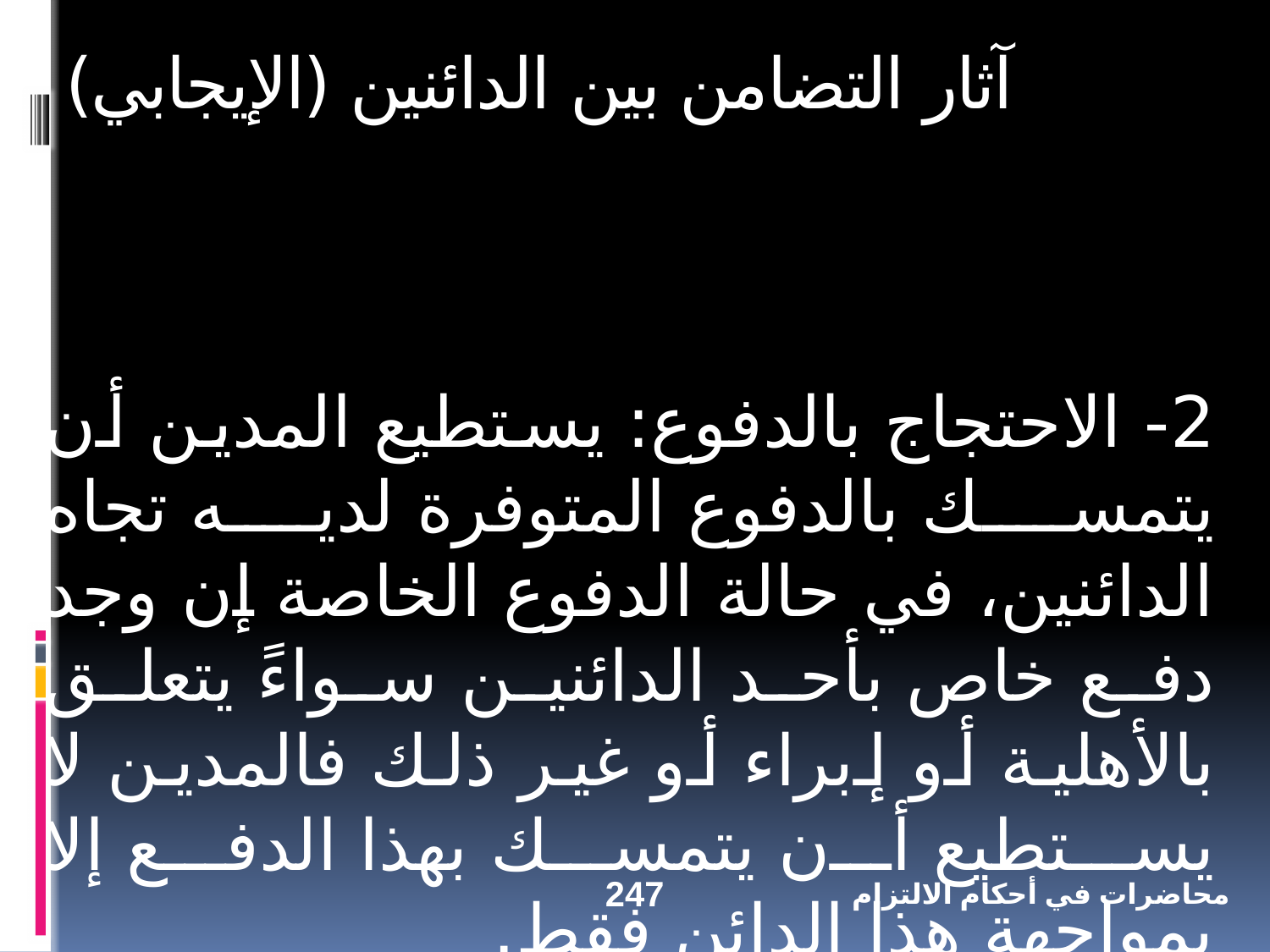

آثار التضامن بين الدائنين (الإيجابي)
2- الاحتجاج بالدفوع: يستطيع المدين أن يتمسك بالدفوع المتوفرة لديه تجاه الدائنين، في حالة الدفوع الخاصة إن وجد دفع خاص بأحد الدائنين سواءً يتعلق بالأهلية أو إبراء أو غير ذلك فالمدين لا يستطيع أن يتمسك بهذا الدفع إلا بمواجهة هذا الدائن فقط.

247
محاضرات في أحكام الالتزام